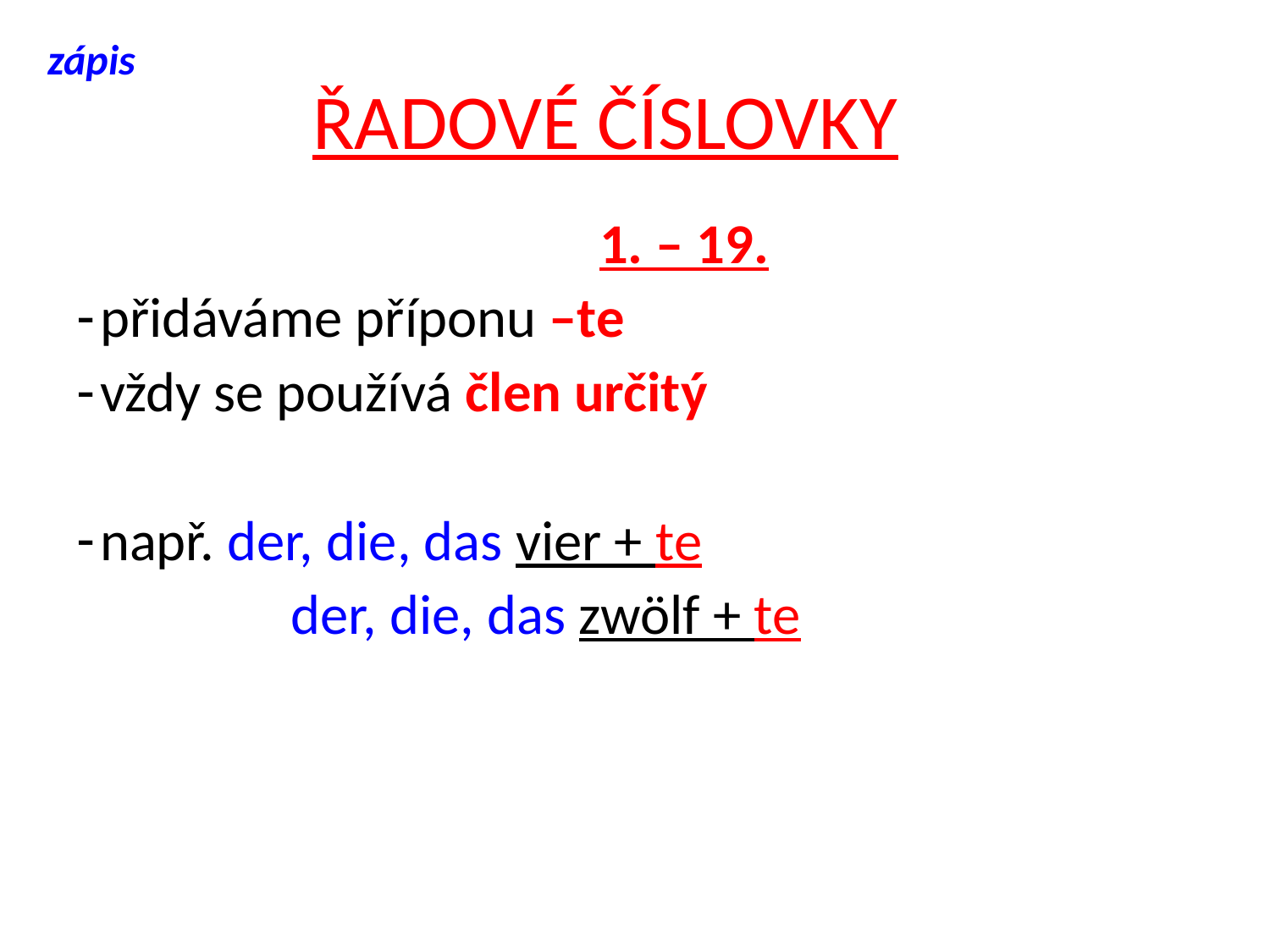

zápis
# ŘADOVÉ ČÍSLOVKY
1. – 19.
přidáváme příponu –te
vždy se používá člen určitý

např. der, die, das vier + te
		     der, die, das zwölf + te